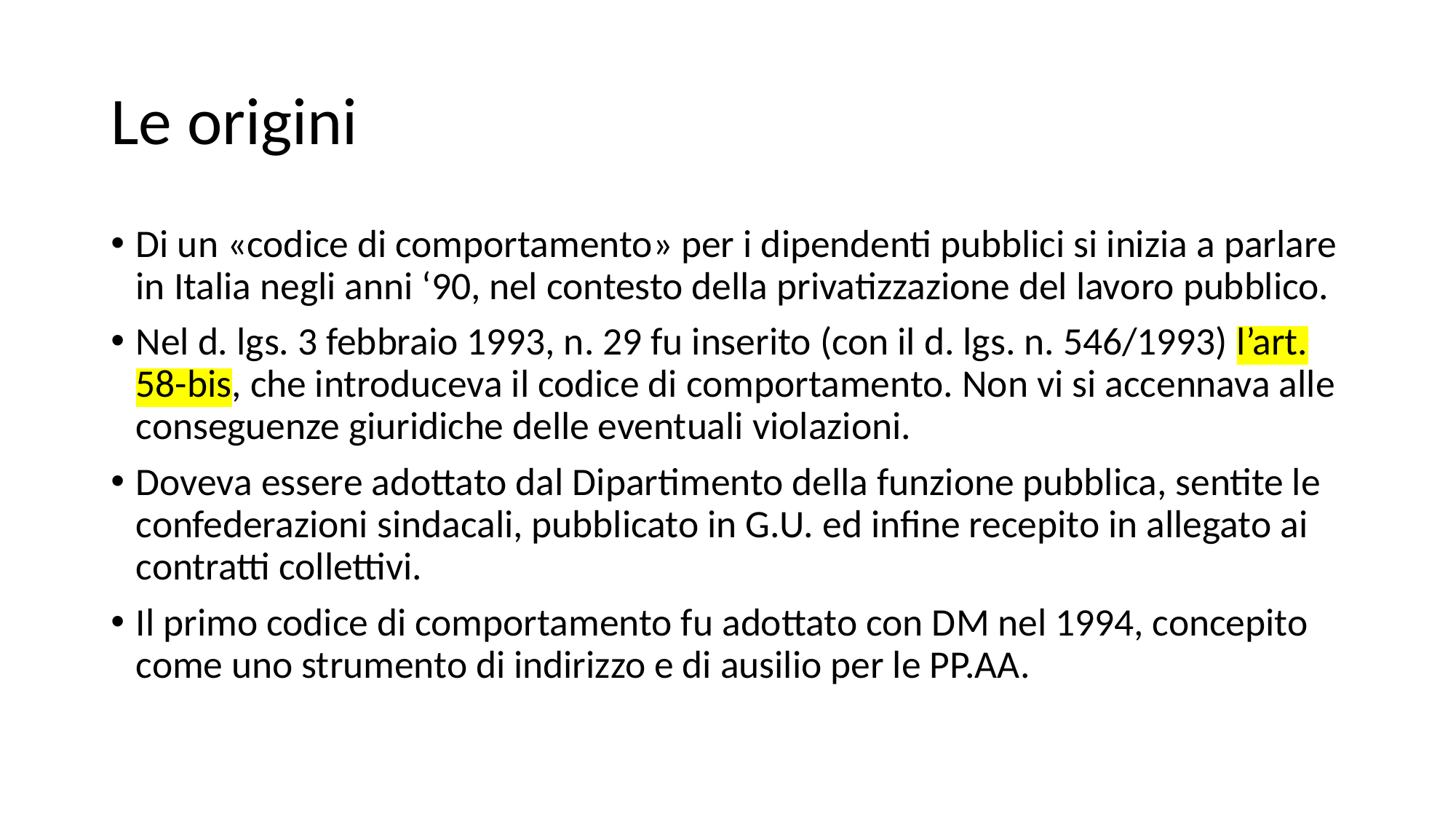

# Le origini
Di un «codice di comportamento» per i dipendenti pubblici si inizia a parlare in Italia negli anni ‘90, nel contesto della privatizzazione del lavoro pubblico.
Nel d. lgs. 3 febbraio 1993, n. 29 fu inserito (con il d. lgs. n. 546/1993) l’art. 58-bis, che introduceva il codice di comportamento. Non vi si accennava alle conseguenze giuridiche delle eventuali violazioni.
Doveva essere adottato dal Dipartimento della funzione pubblica, sentite le confederazioni sindacali, pubblicato in G.U. ed infine recepito in allegato ai contratti collettivi.
Il primo codice di comportamento fu adottato con DM nel 1994, concepito come uno strumento di indirizzo e di ausilio per le PP.AA.